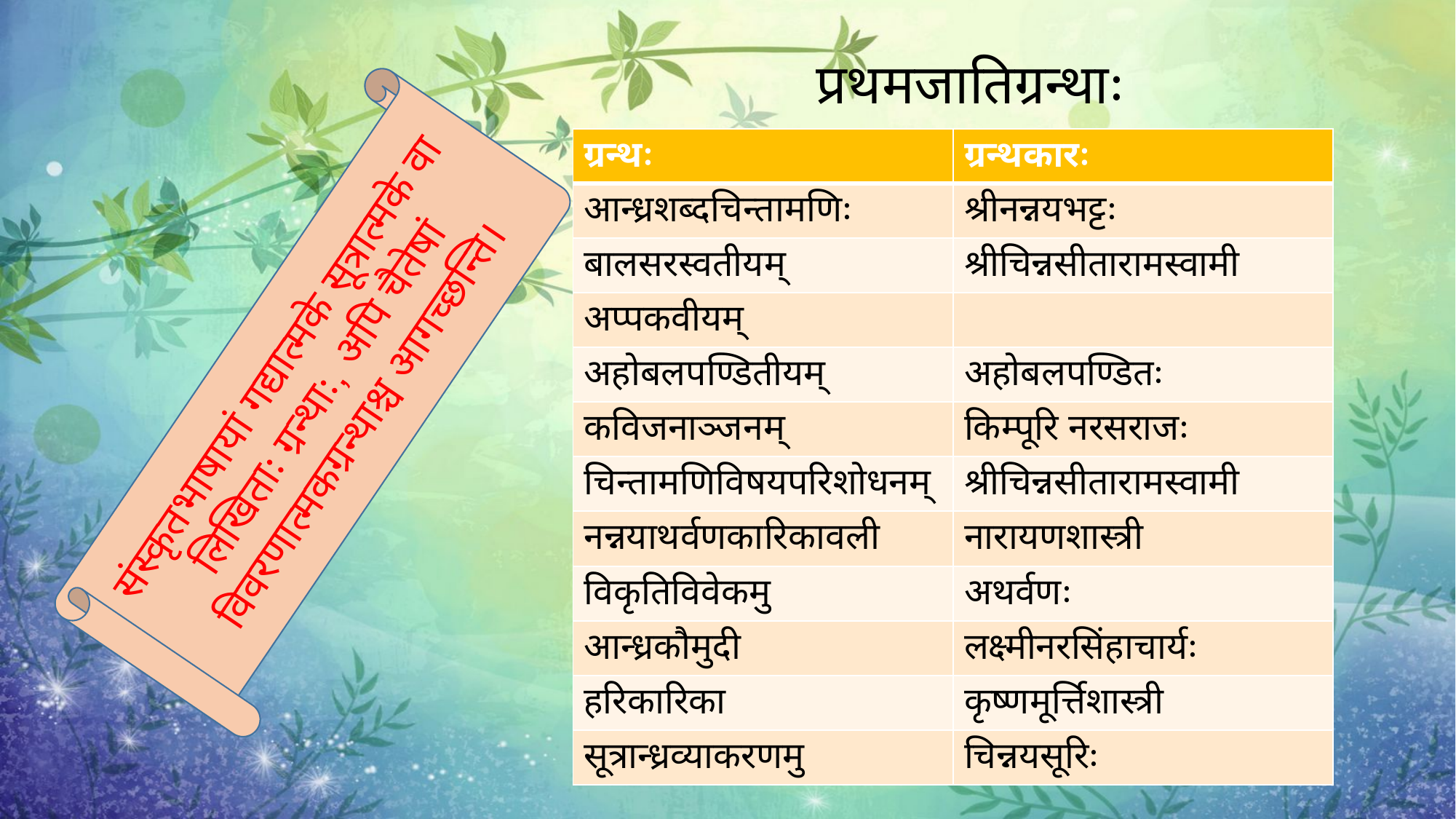

प्रथमजातिग्रन्थाः
| ग्रन्थः | ग्रन्थकारः |
| --- | --- |
| आन्ध्रशब्दचिन्तामणिः | श्रीनन्नयभट्टः |
| बालसरस्वतीयम् | श्रीचिन्नसीतारामस्वामी |
| अप्पकवीयम् |  |
| अहोबलपण्डितीयम् | अहोबलपण्डितः |
| कविजनाञ्जनम् | किम्पूरि नरसराजः |
| चिन्तामणिविषयपरिशोधनम् | श्रीचिन्नसीतारामस्वामी |
| नन्नयाथर्वणकारिकावली | नारायणशास्त्री |
| विकृतिविवेकमु | अथर्वणः |
| आन्ध्रकौमुदी | लक्ष्मीनरसिंहाचार्यः |
| हरिकारिका | कृष्णमूर्त्तिशास्त्री |
| सूत्रान्ध्रव्याकरणमु | चिन्नयसूरिः |
संस्कृतभाषायां गद्यात्मके सूत्रात्मके वा लिखिताः ग्रन्थाः, अपि चैतेषां विवरणात्मकग्रन्थाश्च आगच्छन्ति।